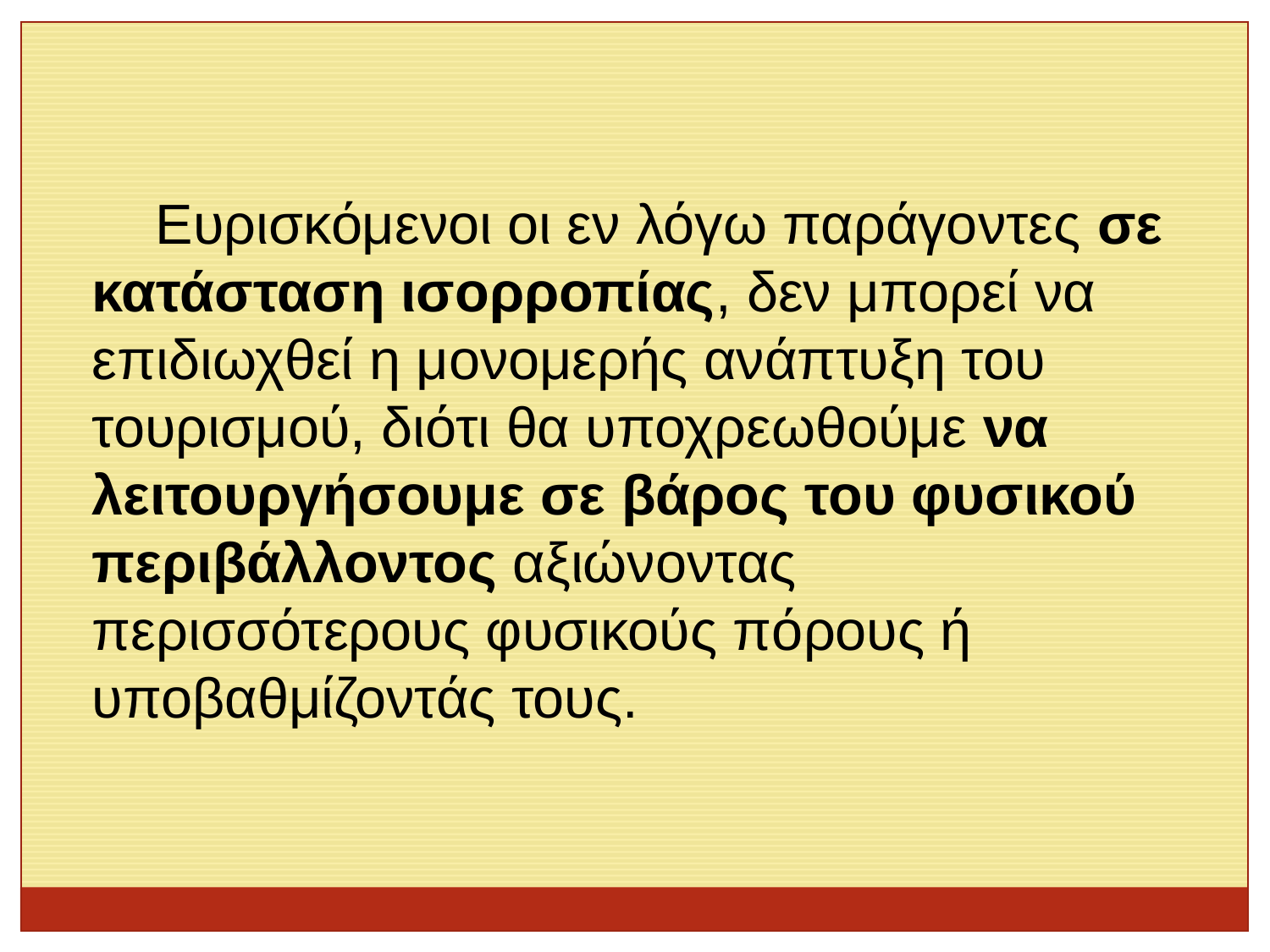

Ευρισκόμενοι οι εν λόγω παράγοντες σε κατάσταση ισορροπίας, δεν μπορεί να επιδιωχθεί η μονομερής ανάπτυξη του τουρισμού, διότι θα υποχρεωθούμε να λειτουργήσουμε σε βάρος του φυσικού περιβάλλοντος αξιώνοντας περισσότερους φυσικούς πόρους ή υποβαθμίζοντάς τους.